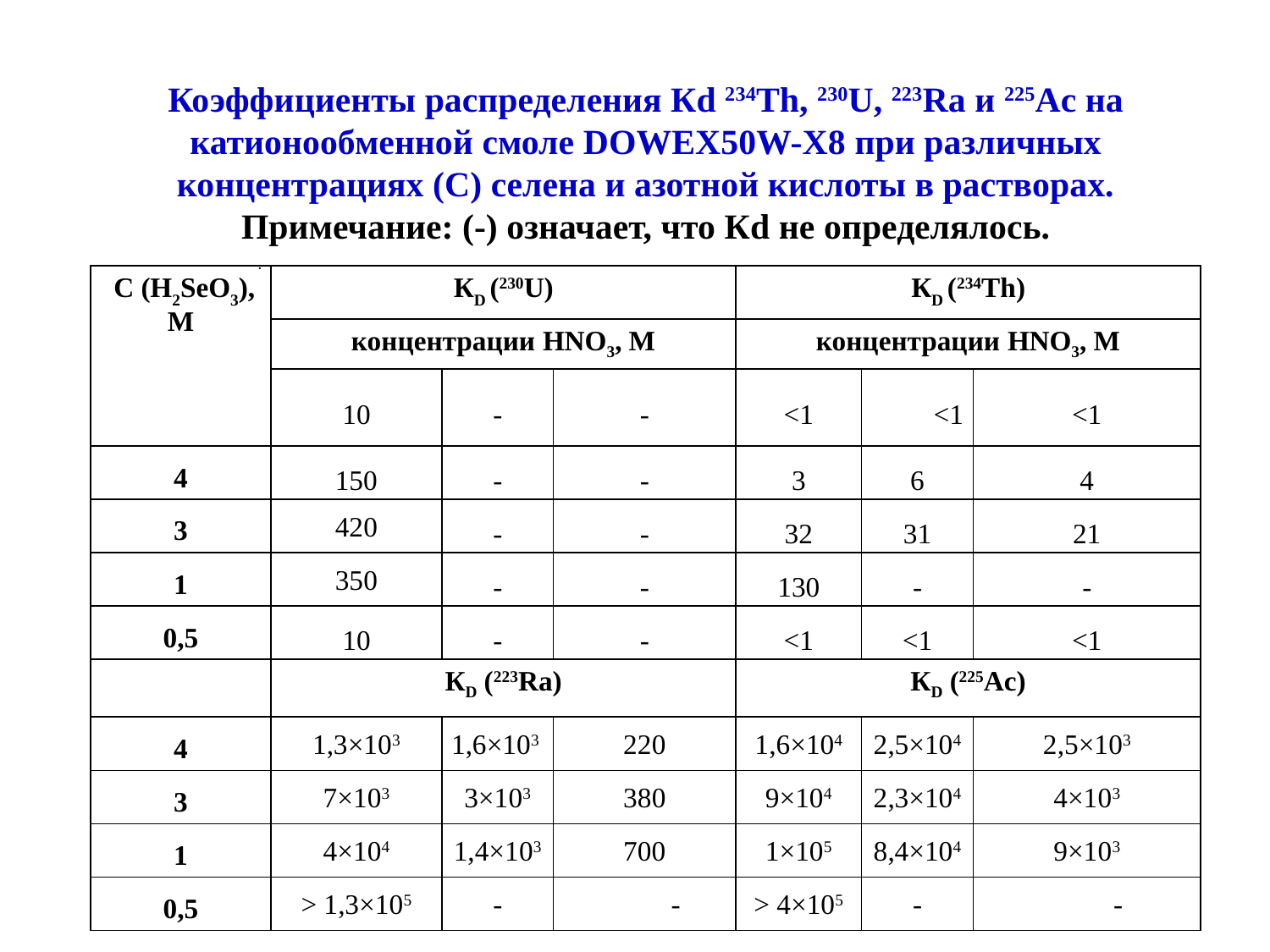

# Коэффициенты распределения Кd 234Th, 230U, 223Ra и 225Ac на катионообменной смоле DOWEX50W-X8 при различных концентрациях (С) селена и азотной кислоты в растворах. Примечание: (-) означает, что Кd не определялось.
| С (Н2SeО3), M | КD (230U) |  |  | КD (234Th) |  |  |
| --- | --- | --- | --- | --- | --- | --- |
|  | концентрации HNO3, М |  |  | концентрации HNO3, М |  |  |
|  | 10 | - | - | <1 | <1 | <1 |
| 4 | 150 | - | - | 3 | 6 | 4 |
| 3 | 420 | - | - | 32 | 31 | 21 |
| 1 | 350 | - | - | 130 | - | - |
| 0,5 | 10 | - | - | <1 | <1 | <1 |
|  | КD (223Ra) |  |  | КD (225Ac) |  |  |
| 4 | 1,3×103 | 1,6×103 | 220 | 1,6×104 | 2,5×104 | 2,5×103 |
| 3 | 7×103 | 3×103 | 380 | 9×104 | 2,3×104 | 4×103 |
| 1 | 4×104 | 1,4×103 | 700 | 1×105 | 8,4×104 | 9×103 |
| 0,5 | > 1,3×105 | - | - | > 4×105 | - | - |